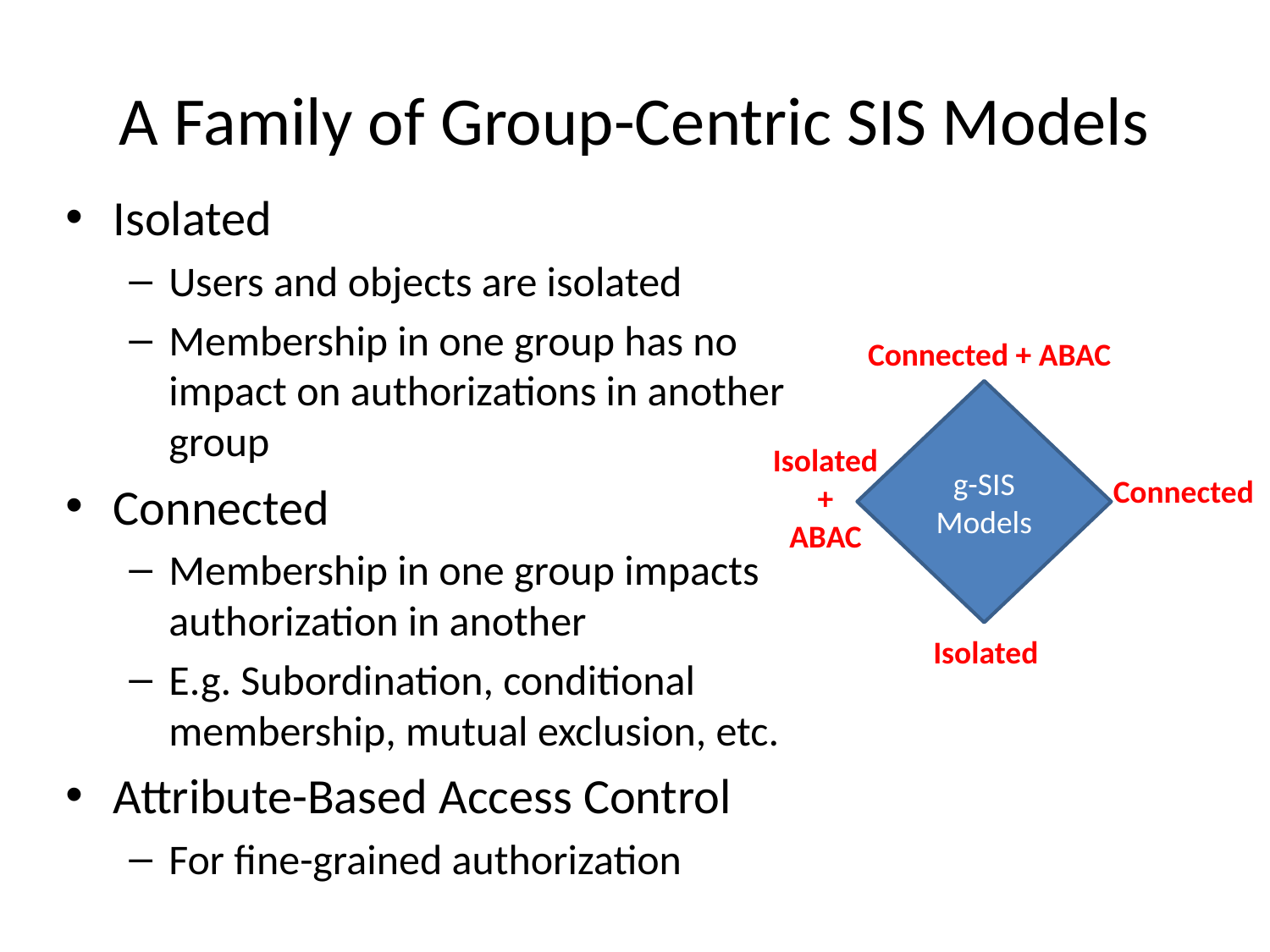

# A Family of Group-Centric SIS Models
Isolated
Users and objects are isolated
Membership in one group has no impact on authorizations in another group
Connected
Membership in one group impacts authorization in another
E.g. Subordination, conditional membership, mutual exclusion, etc.
Attribute-Based Access Control
For fine-grained authorization

Connected + ABAC
g-SIS Models
Isolated
+
ABAC
Connected
Isolated